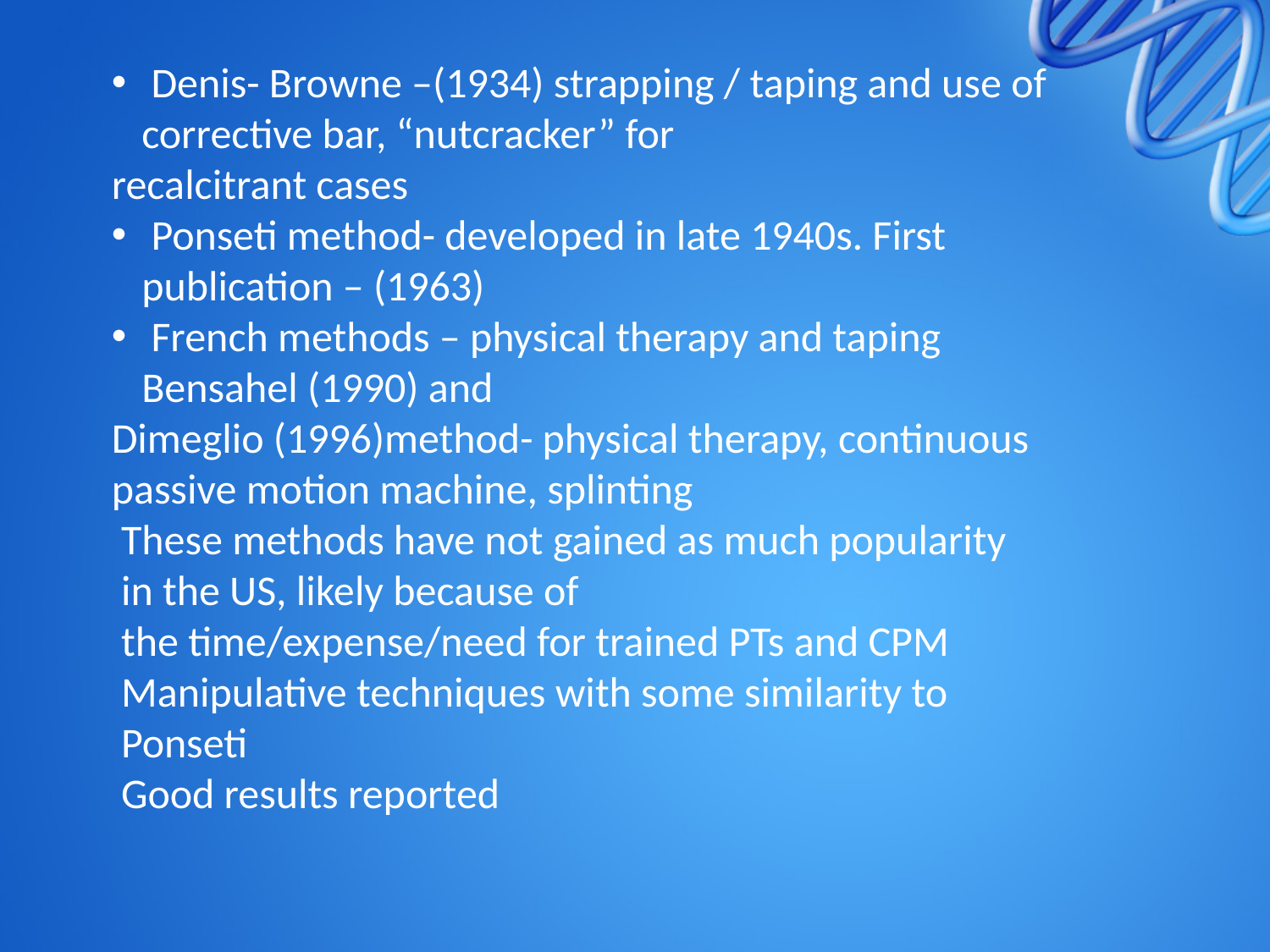

Denis- Browne –(1934) strapping / taping and use of corrective bar, “nutcracker” for
recalcitrant cases
 Ponseti method- developed in late 1940s. First publication – (1963)
 French methods – physical therapy and taping Bensahel (1990) and
Dimeglio (1996)method- physical therapy, continuous passive motion machine, splinting
 These methods have not gained as much popularity
 in the US, likely because of
 the time/expense/need for trained PTs and CPM
 Manipulative techniques with some similarity to
 Ponseti
 Good results reported